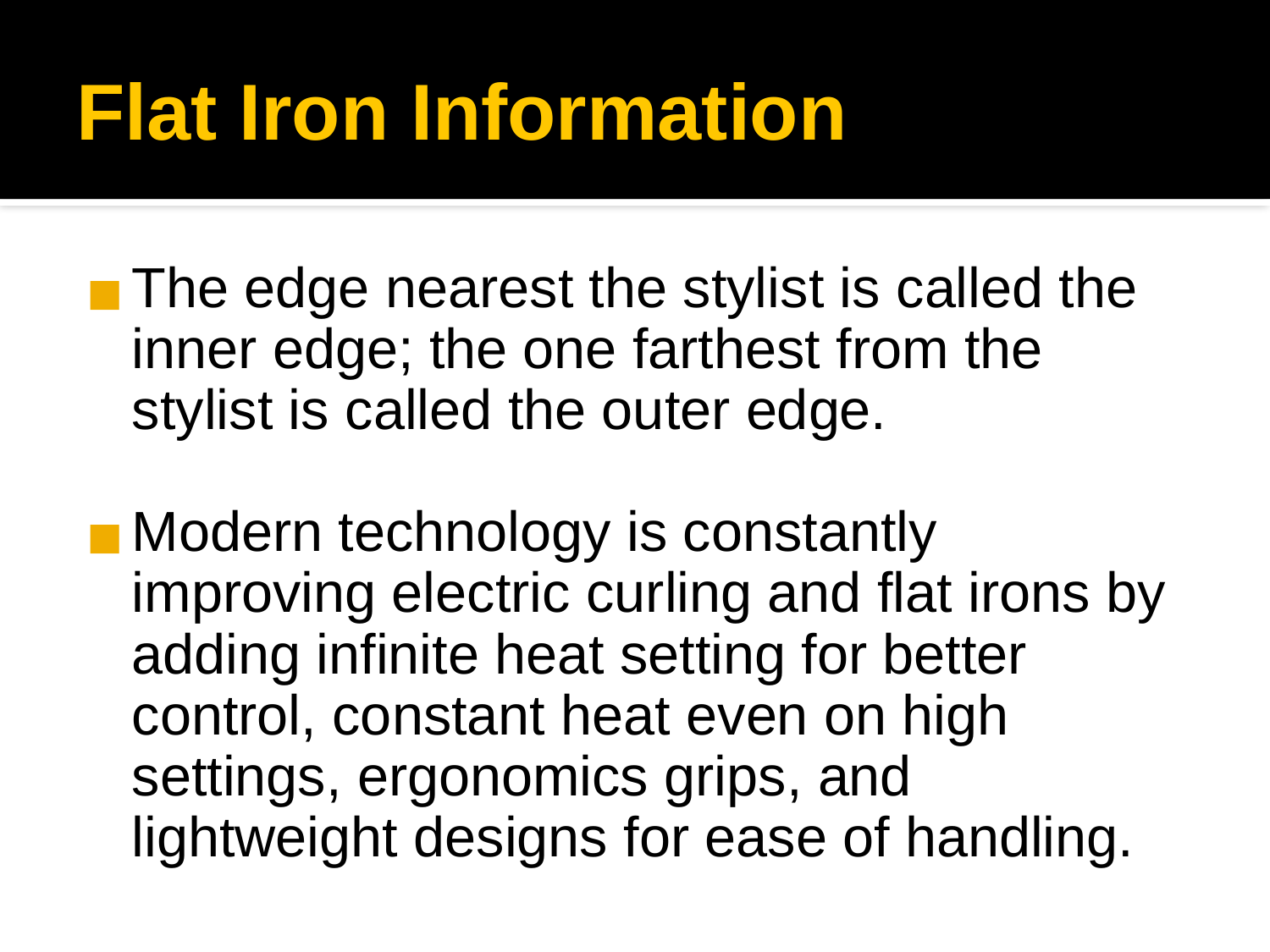

Flat Iron Information
The edge nearest the stylist is called the inner edge; the one farthest from the stylist is called the outer edge.

Modern technology is constantly improving electric curling and flat irons by adding infinite heat setting for better control, constant heat even on high settings, ergonomics grips, and lightweight designs for ease of handling.